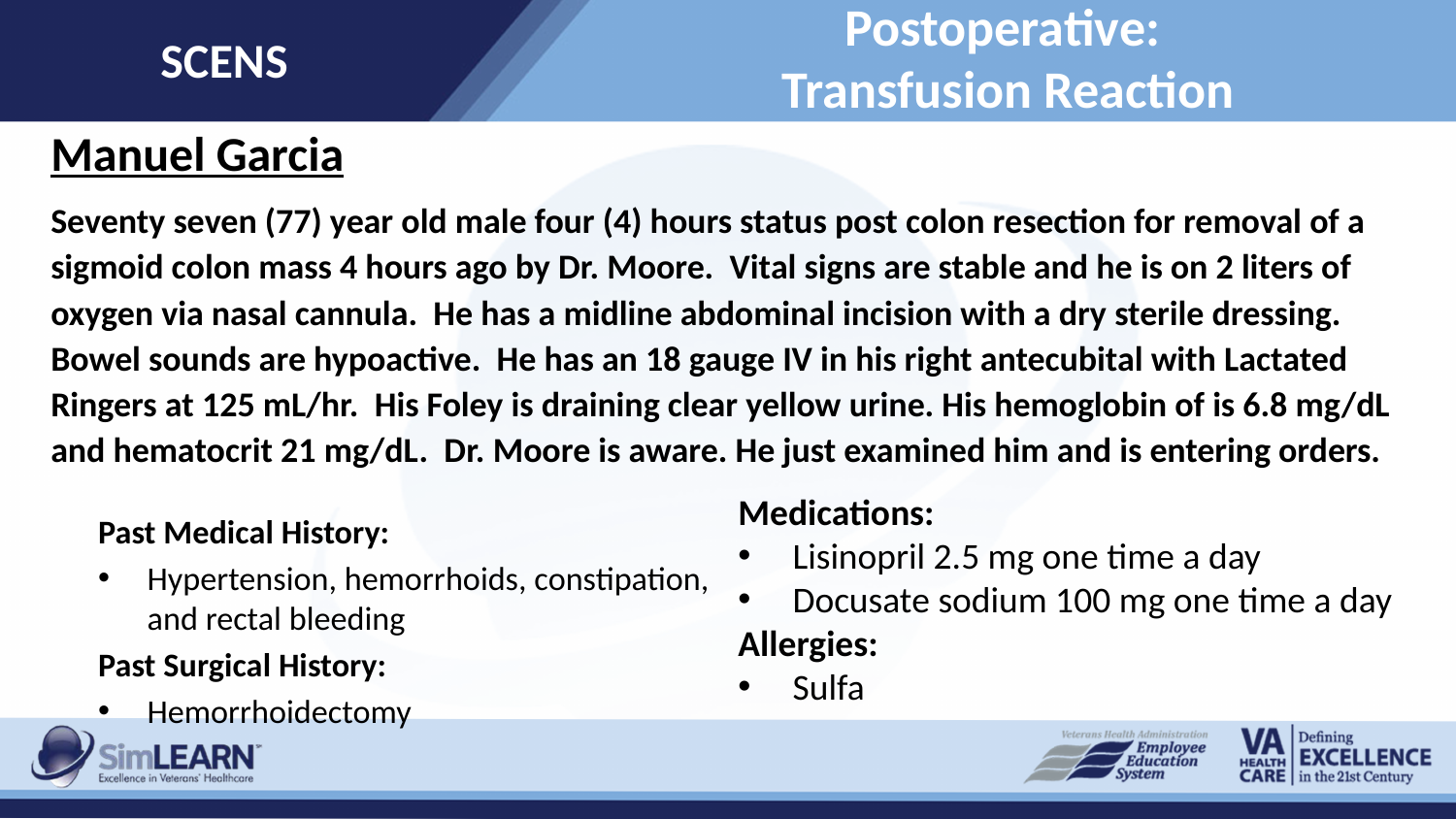

SCENS
Postoperative:
Transfusion Reaction
Manuel Garcia
Seventy seven (77) year old male four (4) hours status post colon resection for removal of a sigmoid colon mass 4 hours ago by Dr. Moore.  Vital signs are stable and he is on 2 liters of oxygen via nasal cannula.  He has a midline abdominal incision with a dry sterile dressing.  Bowel sounds are hypoactive.  He has an 18 gauge IV in his right antecubital with Lactated Ringers at 125 mL/hr.  His Foley is draining clear yellow urine. His hemoglobin of is 6.8 mg/dL and hematocrit 21 mg/dL.  Dr. Moore is aware. He just examined him and is entering orders.

Medications:
Lisinopril 2.5 mg one time a day
Docusate sodium 100 mg one time a day
Allergies:
Sulfa
Past Medical History:
Hypertension, hemorrhoids, constipation, and rectal bleeding
Past Surgical History:
Hemorrhoidectomy